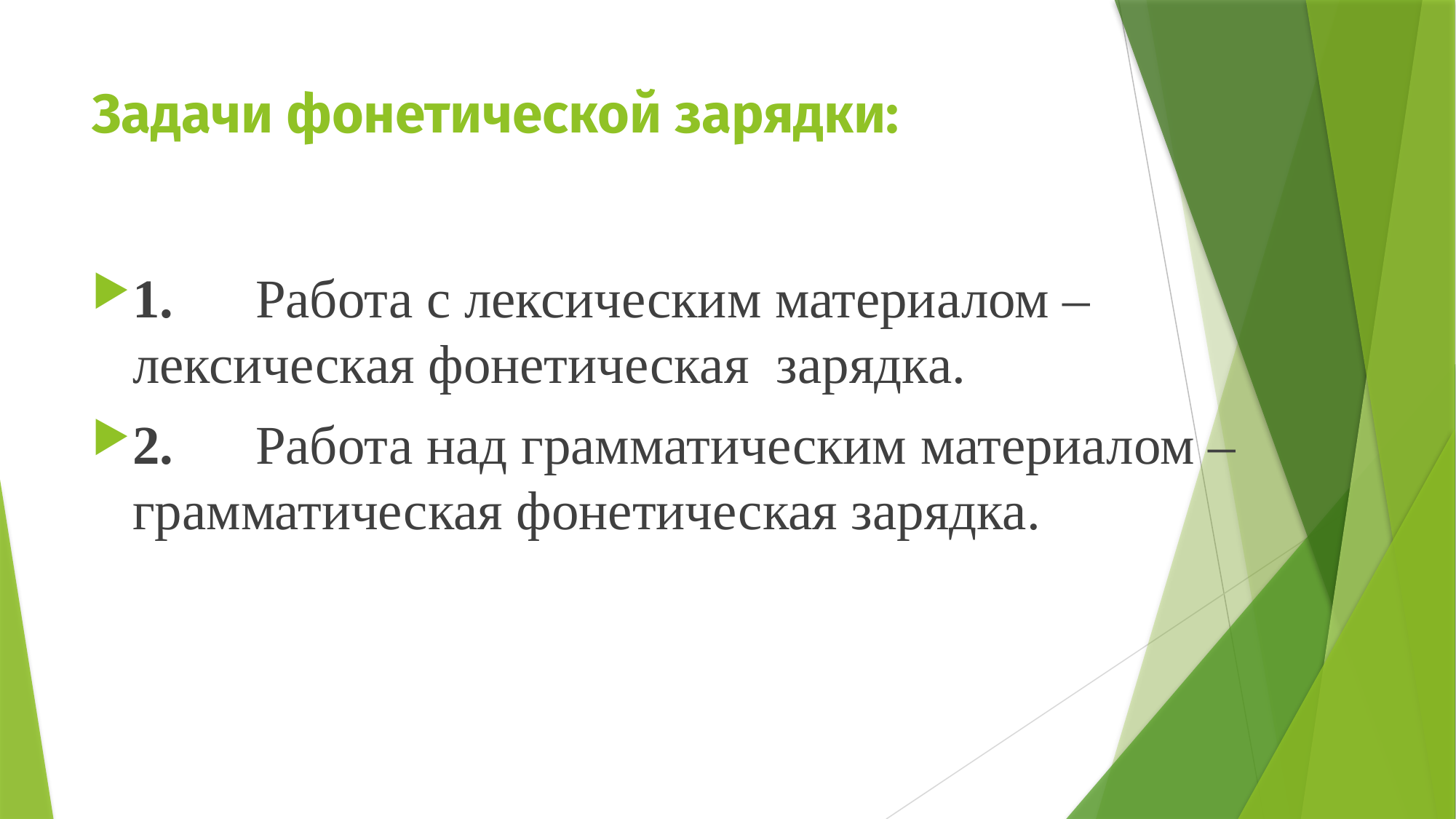

# Задачи фонетической зарядки:
1.      Работа с лексическим материалом – лексическая фонетическая  зарядка.
2.      Работа над грамматическим материалом – грамматическая фонетическая зарядка.